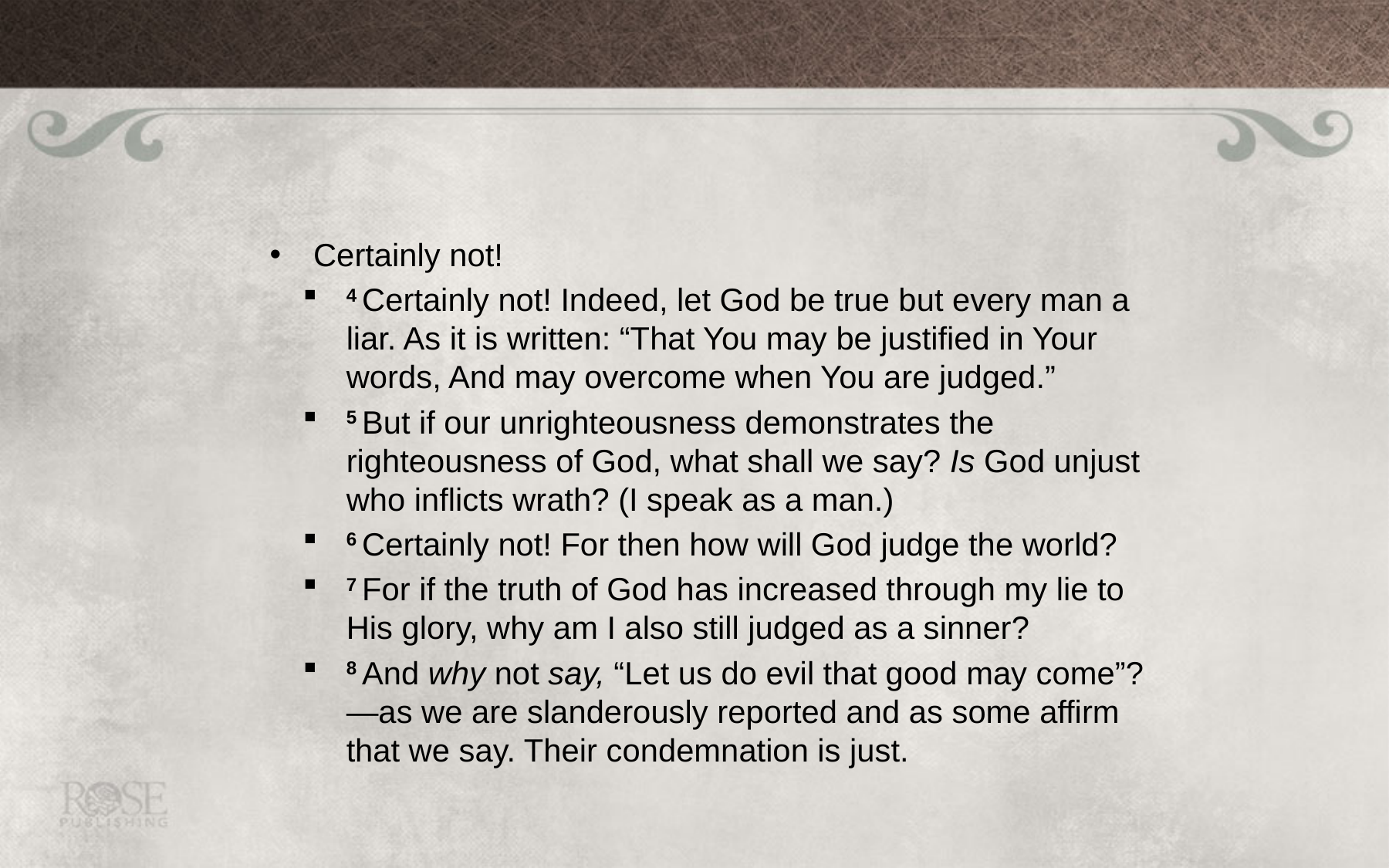

#

Certainly not!
4 Certainly not! Indeed, let God be true but every man a liar. As it is written: “That You may be justified in Your words, And may overcome when You are judged.”
5 But if our unrighteousness demonstrates the righteousness of God, what shall we say? Is God unjust who inflicts wrath? (I speak as a man.)
6 Certainly not! For then how will God judge the world?
7 For if the truth of God has increased through my lie to His glory, why am I also still judged as a sinner?
8 And why not say, “Let us do evil that good may come”?—as we are slanderously reported and as some affirm that we say. Their condemnation is just.